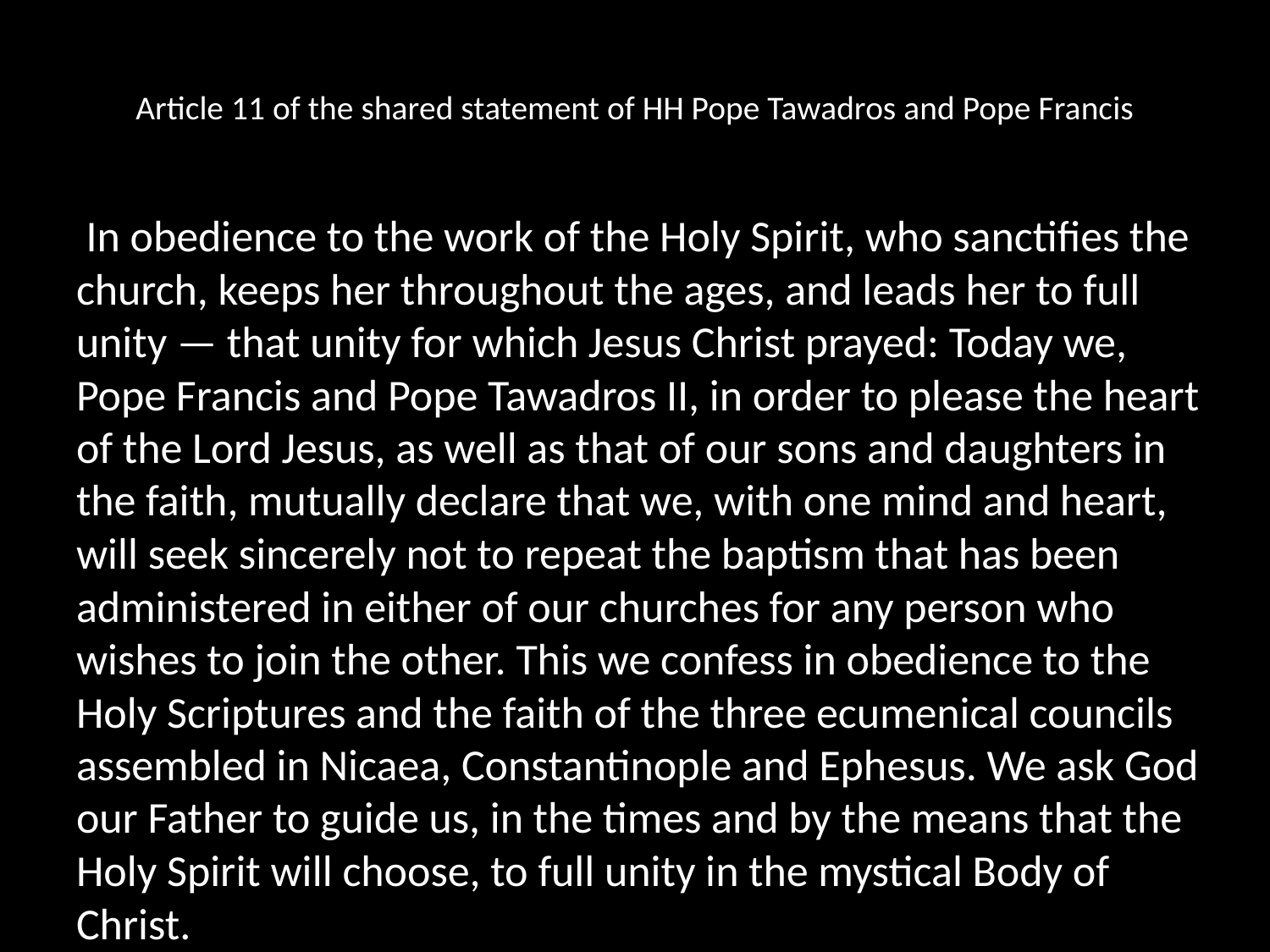

# Article 11 of the shared statement of HH Pope Tawadros and Pope Francis
 In obedience to the work of the Holy Spirit, who sanctifies the church, keeps her throughout the ages, and leads her to full unity — that unity for which Jesus Christ prayed: Today we, Pope Francis and Pope Tawadros II, in order to please the heart of the Lord Jesus, as well as that of our sons and daughters in the faith, mutually declare that we, with one mind and heart, will seek sincerely not to repeat the baptism that has been administered in either of our churches for any person who wishes to join the other. This we confess in obedience to the Holy Scriptures and the faith of the three ecumenical councils assembled in Nicaea, Constantinople and Ephesus. We ask God our Father to guide us, in the times and by the means that the Holy Spirit will choose, to full unity in the mystical Body of Christ.